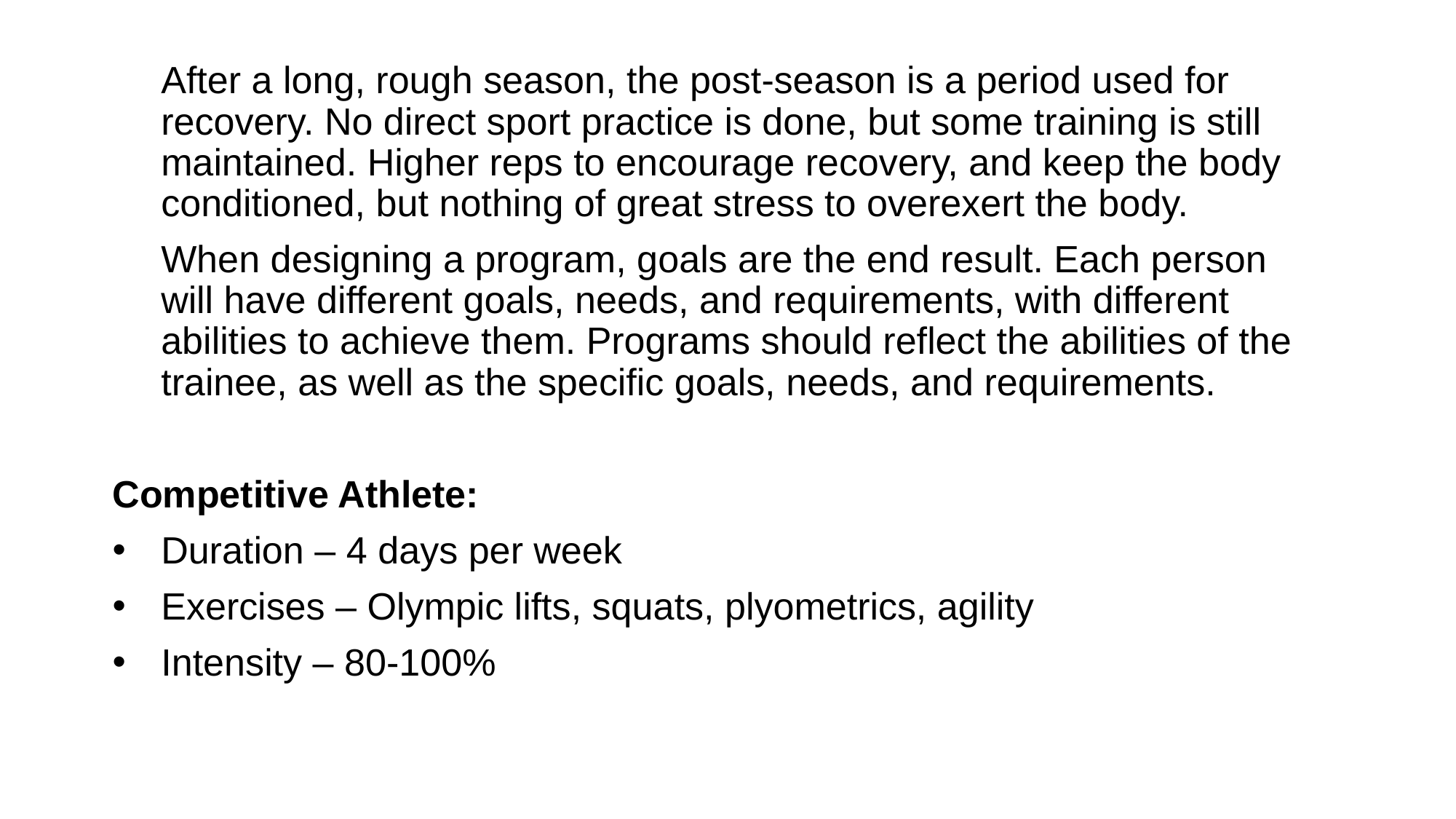

After a long, rough season, the post-season is a period used for recovery. No direct sport practice is done, but some training is still maintained. Higher reps to encourage recovery, and keep the body conditioned, but nothing of great stress to overexert the body.
	When designing a program, goals are the end result. Each person will have different goals, needs, and requirements, with different abilities to achieve them. Programs should reflect the abilities of the trainee, as well as the specific goals, needs, and requirements.

Competitive Athlete:
Duration – 4 days per week
Exercises – Olympic lifts, squats, plyometrics, agility
Intensity – 80-100%